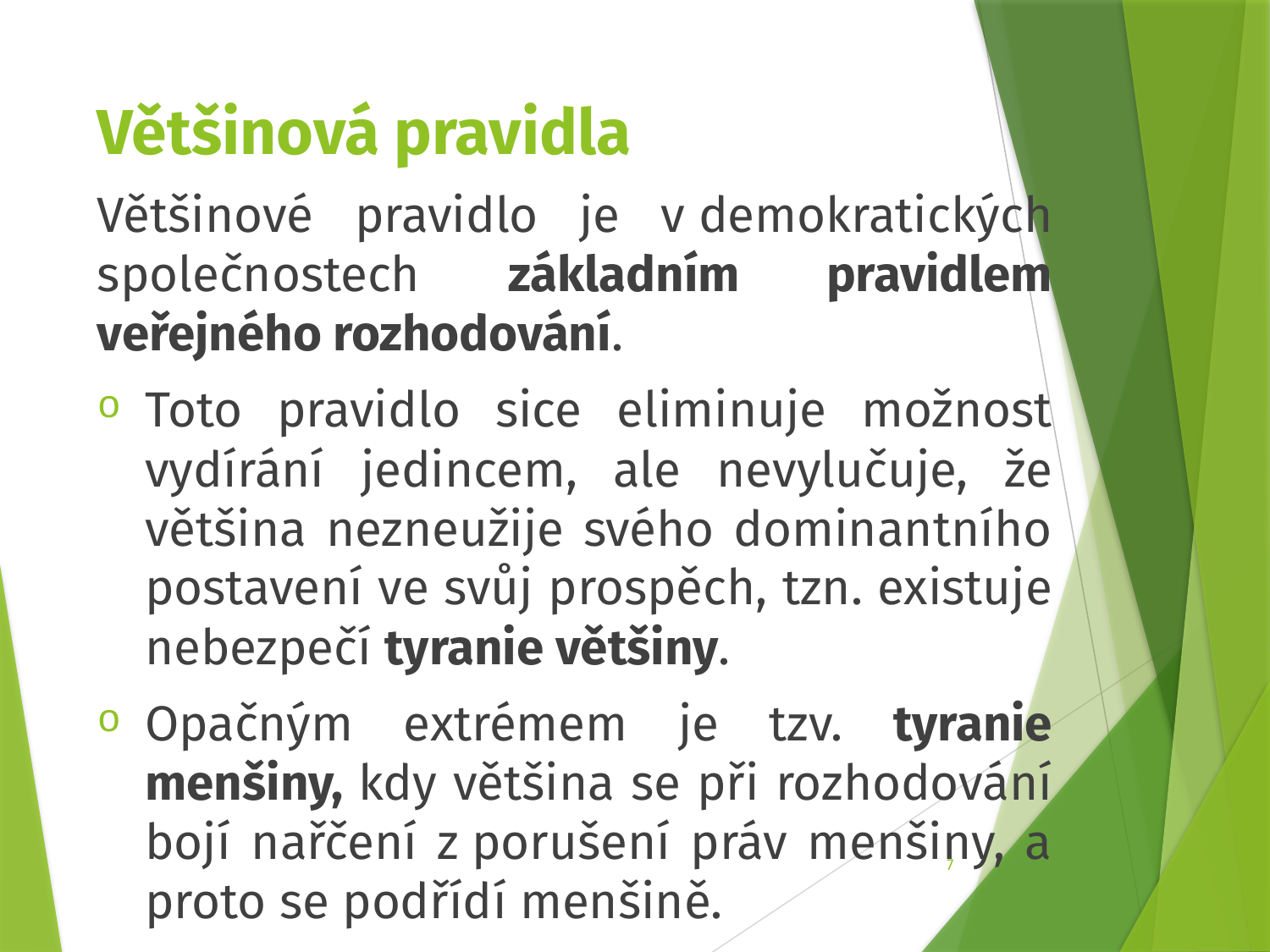

# Většinová pravidla
Většinové pravidlo je v demokratických společnostech základním pravidlem veřejného rozhodování.
Toto pravidlo sice eliminuje možnost vydírání jedincem, ale nevylučuje, že většina nezneužije svého dominantního postavení ve svůj prospěch, tzn. existuje nebezpečí tyranie většiny.
Opačným extrémem je tzv. tyranie menšiny, kdy většina se při rozhodování bojí nařčení z porušení práv menšiny, a proto se podřídí menšině.
7